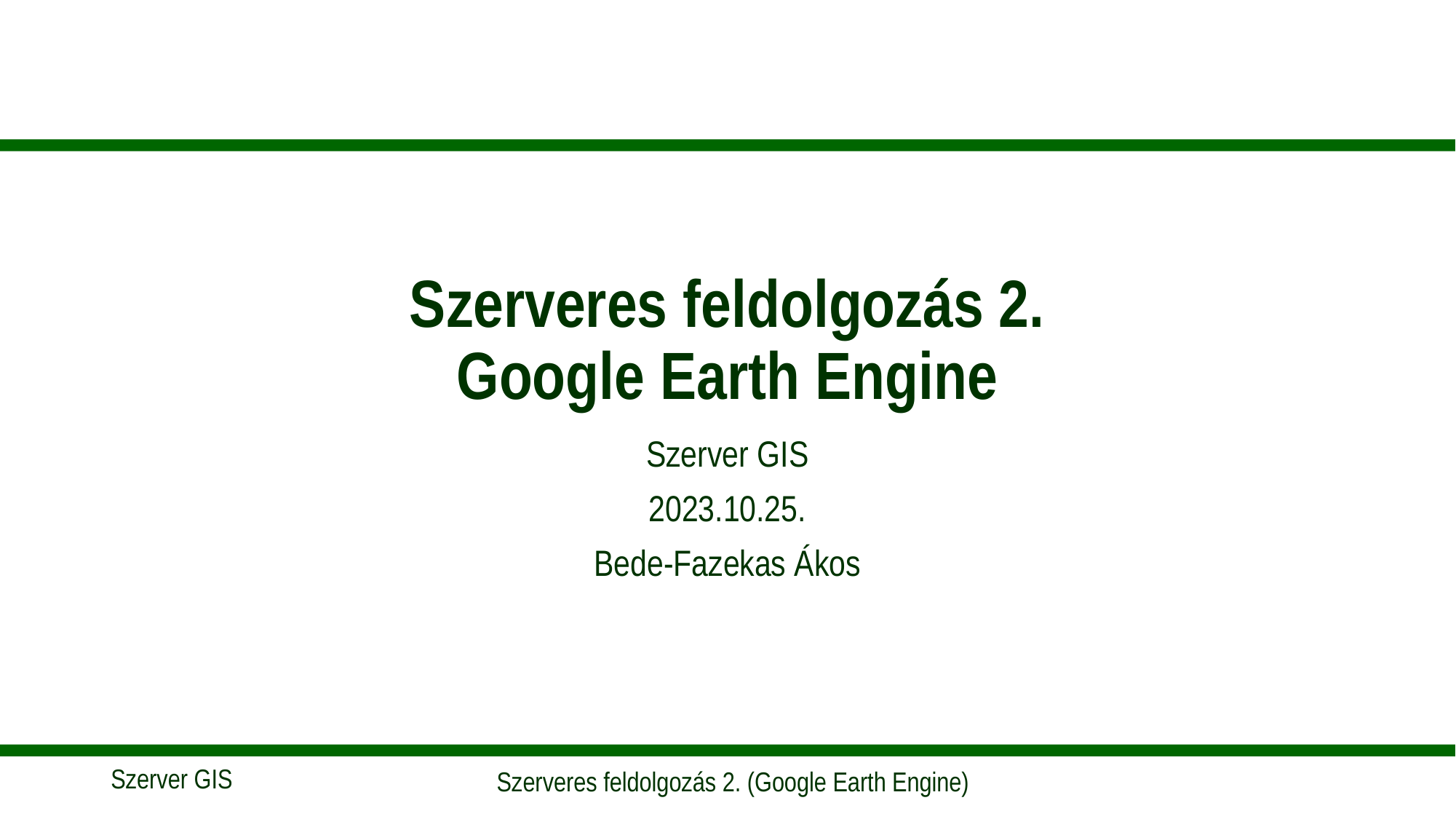

# Szerveres feldolgozás 2. Google Earth Engine
Szerver GIS
2023.10.25.
Bede-Fazekas Ákos